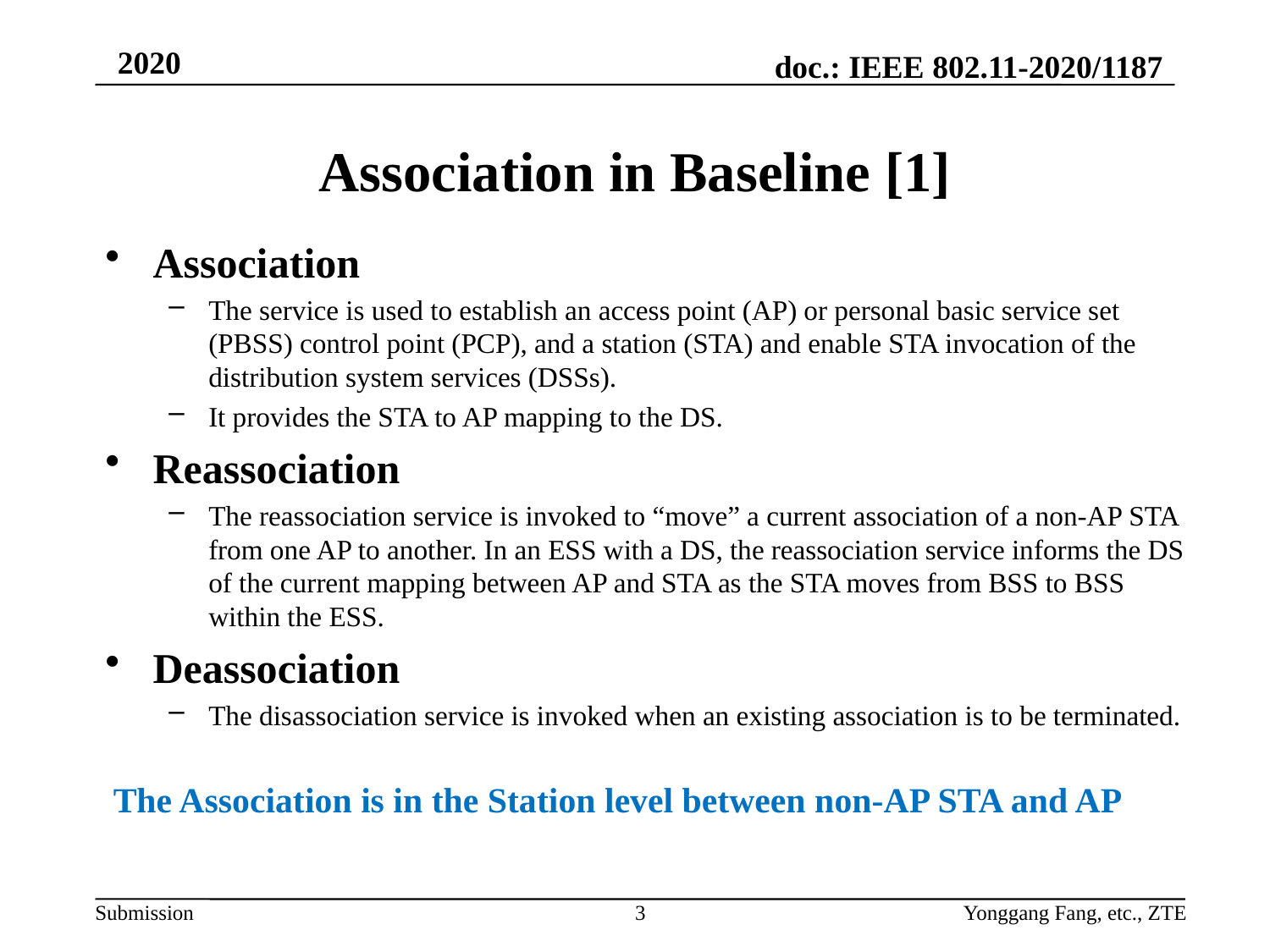

# Association in Baseline [1]
Association
The service is used to establish an access point (AP) or personal basic service set (PBSS) control point (PCP), and a station (STA) and enable STA invocation of the distribution system services (DSSs).
It provides the STA to AP mapping to the DS.
Reassociation
The reassociation service is invoked to “move” a current association of a non-AP STA from one AP to another. In an ESS with a DS, the reassociation service informs the DS of the current mapping between AP and STA as the STA moves from BSS to BSS within the ESS.
Deassociation
The disassociation service is invoked when an existing association is to be terminated.

The Association is in the Station level between non-AP STA and AP
3
Yonggang Fang, etc., ZTE